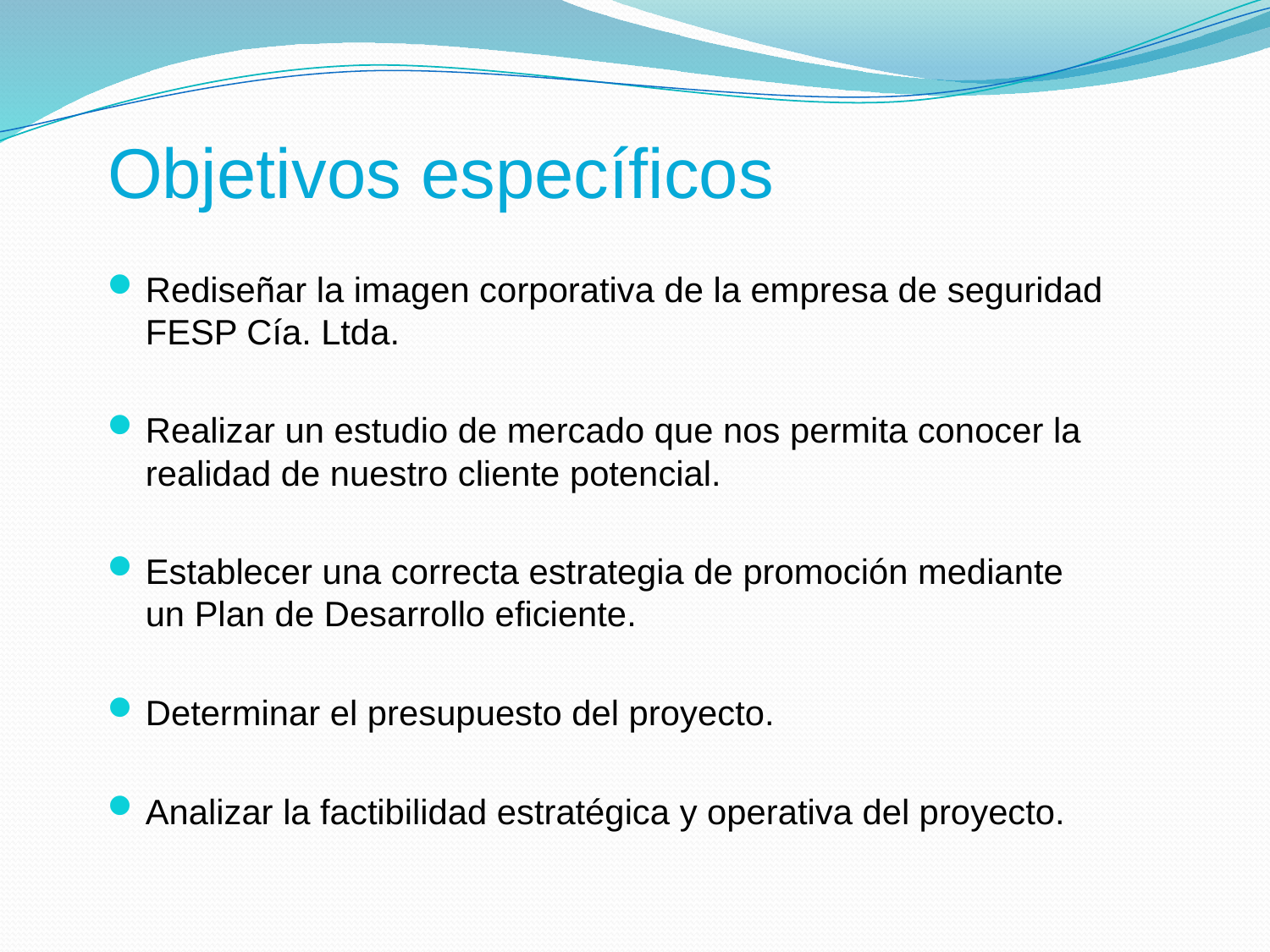

# Objetivos específicos
Rediseñar la imagen corporativa de la empresa de seguridad FESP Cía. Ltda.

Realizar un estudio de mercado que nos permita conocer la realidad de nuestro cliente potencial.

Establecer una correcta estrategia de promoción mediante un Plan de Desarrollo eficiente.

Determinar el presupuesto del proyecto.

Analizar la factibilidad estratégica y operativa del proyecto.